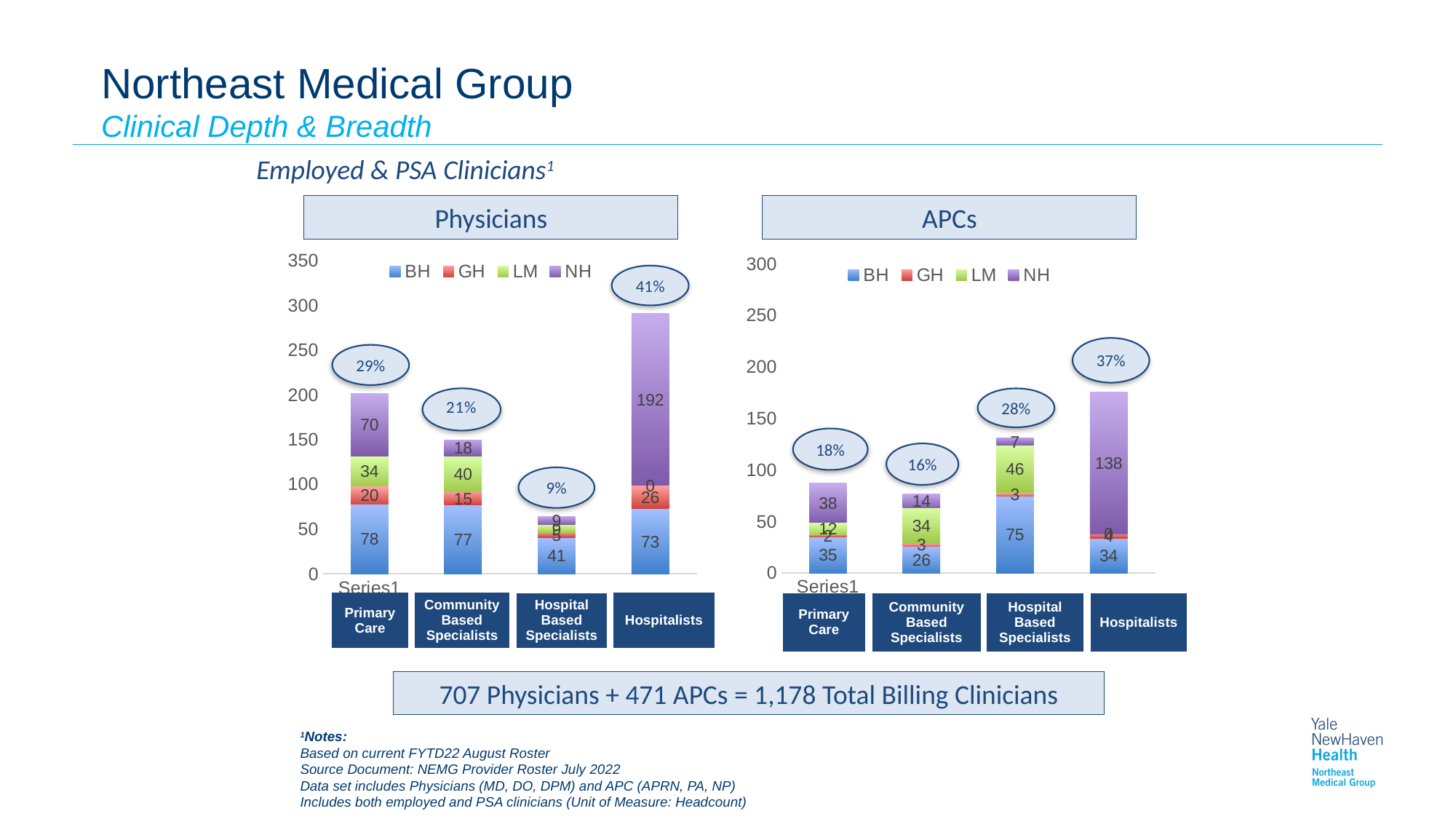

# Northeast Medical Group Clinical Depth & Breadth
Employed & PSA Clinicians1
Physicians
APCs

### Chart

| Category | BH | GH | LM | NH |
|---|---|---|---|---|
|  | 78.0 | 20.0 | 34.0 | 70.0 |
|  | 77.0 | 15.0 | 40.0 | 18.0 |
|  | 41.0 | 5.0 | 9.0 | 9.0 |
|  | 73.0 | 26.0 | 0.0 | 192.0 |

### Chart

| Category | BH | GH | LM | NH |
|---|---|---|---|---|
|  | 35.0 | 2.0 | 12.0 | 38.0 |
|  | 26.0 | 3.0 | 34.0 | 14.0 |
|  | 75.0 | 3.0 | 46.0 | 7.0 |
|  | 34.0 | 4.0 | 0.0 | 138.0 |
41%
37%
29%
28%
18%
16%
9%
| Primary Care |  | Community Based Specialists |  | Hospital Based Specialists |  | Hospitalists |
| --- | --- | --- | --- | --- | --- | --- |
| Primary Care |  | Community Based Specialists |  | Hospital Based Specialists |  | Hospitalists |
| --- | --- | --- | --- | --- | --- | --- |
707 Physicians + 471 APCs = 1,178 Total Billing Clinicians
1Notes:
Based on current FYTD22 August Roster
Source Document: NEMG Provider Roster July 2022
Data set includes Physicians (MD, DO, DPM) and APC (APRN, PA, NP)
Includes both employed and PSA clinicians (Unit of Measure: Headcount)